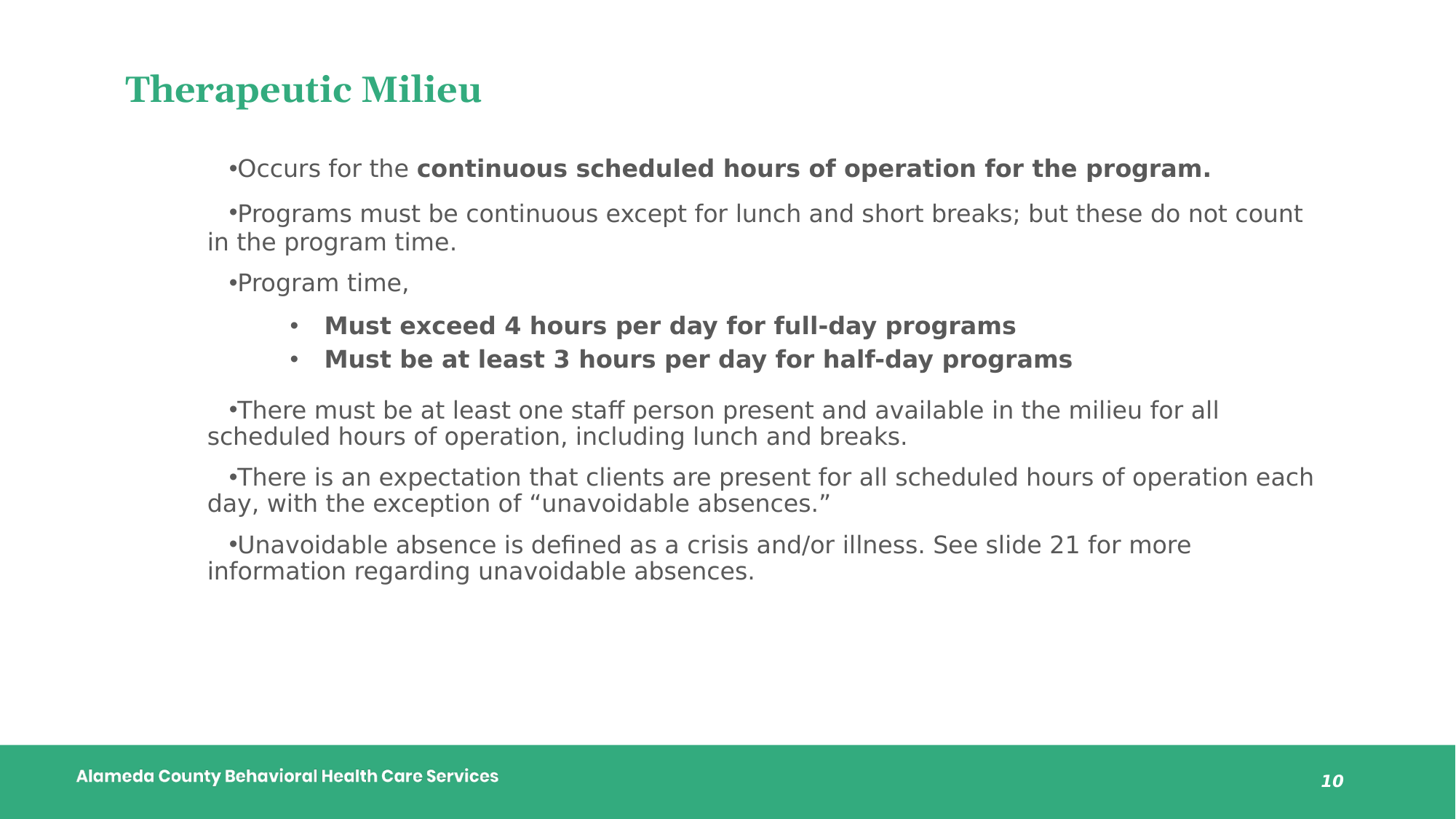

# Therapeutic Milieu
Occurs for the continuous scheduled hours of operation for the program.
Programs must be continuous except for lunch and short breaks; but these do not count in the program time.
Program time,
Must exceed 4 hours per day for full-day programs
Must be at least 3 hours per day for half-day programs
There must be at least one staff person present and available in the milieu for all scheduled hours of operation, including lunch and breaks.
There is an expectation that clients are present for all scheduled hours of operation each day, with the exception of “unavoidable absences.”
Unavoidable absence is defined as a crisis and/or illness. See slide 21 for more information regarding unavoidable absences.

10